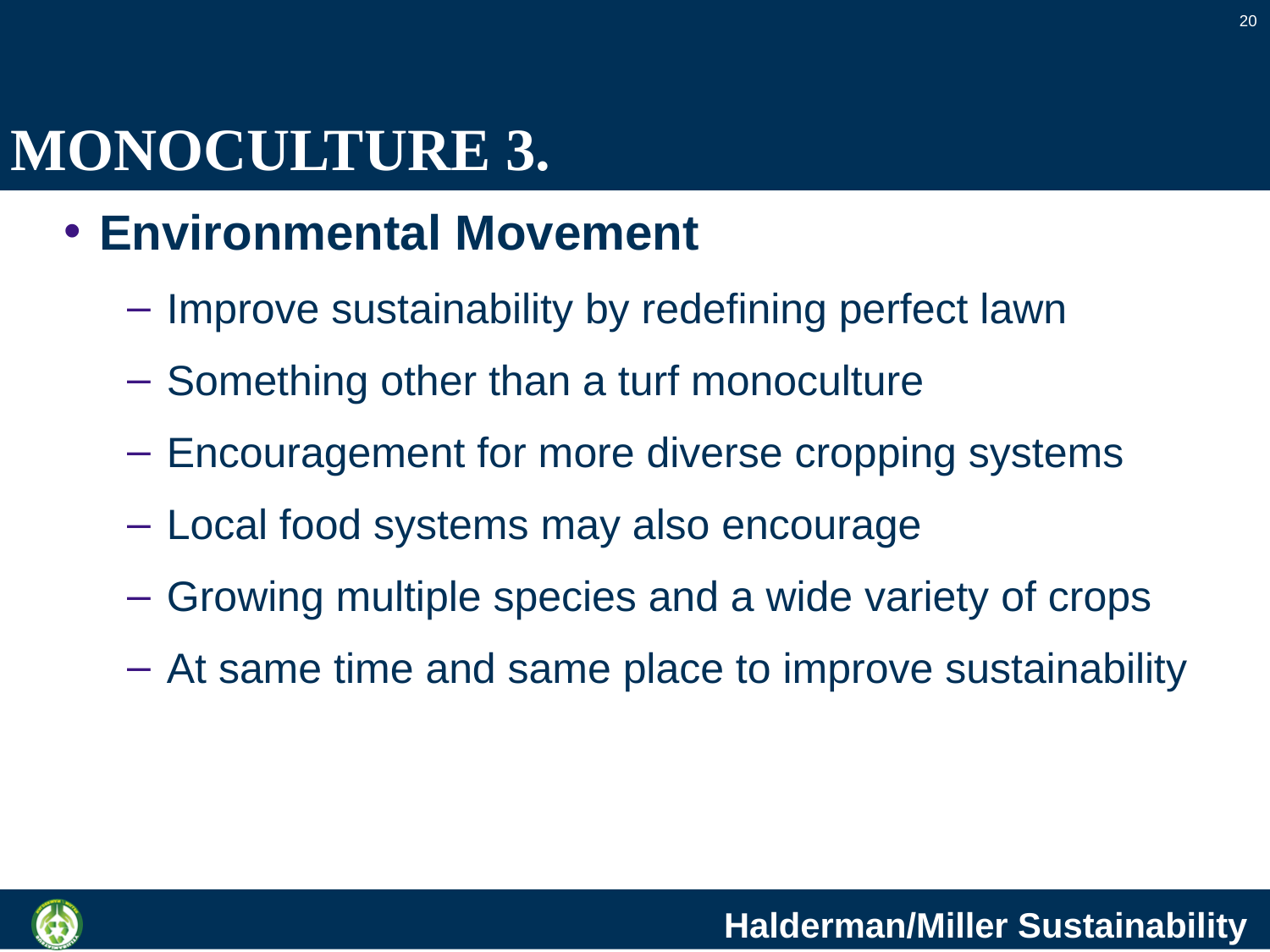

20
# MONOCULTURE 3.
Environmental Movement
Improve sustainability by redefining perfect lawn
Something other than a turf monoculture
Encouragement for more diverse cropping systems
Local food systems may also encourage
Growing multiple species and a wide variety of crops
At same time and same place to improve sustainability